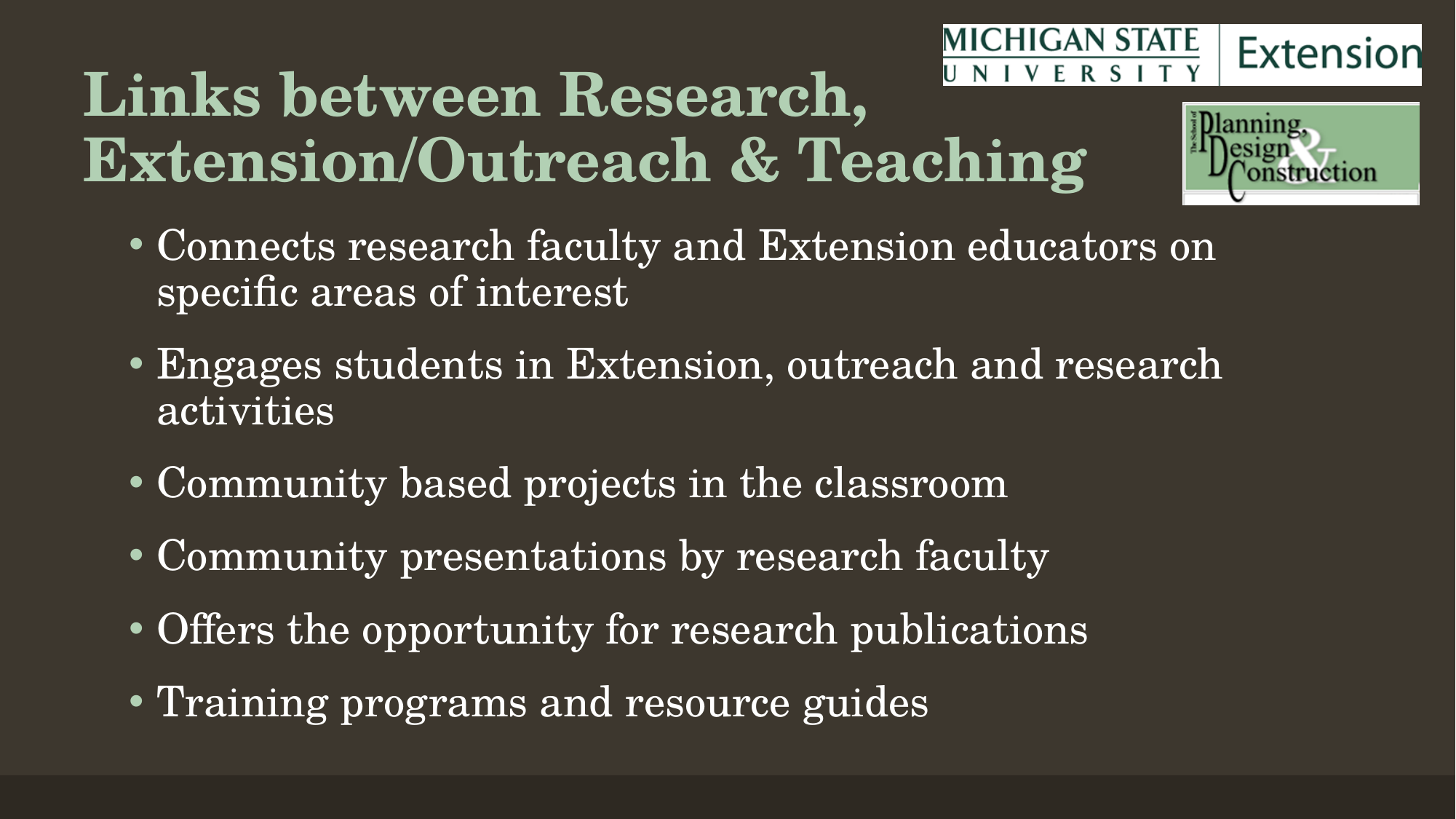

# Links between Research, Extension/Outreach & Teaching
Connects research faculty and Extension educators on specific areas of interest
Engages students in Extension, outreach and research activities
Community based projects in the classroom
Community presentations by research faculty
Offers the opportunity for research publications
Training programs and resource guides